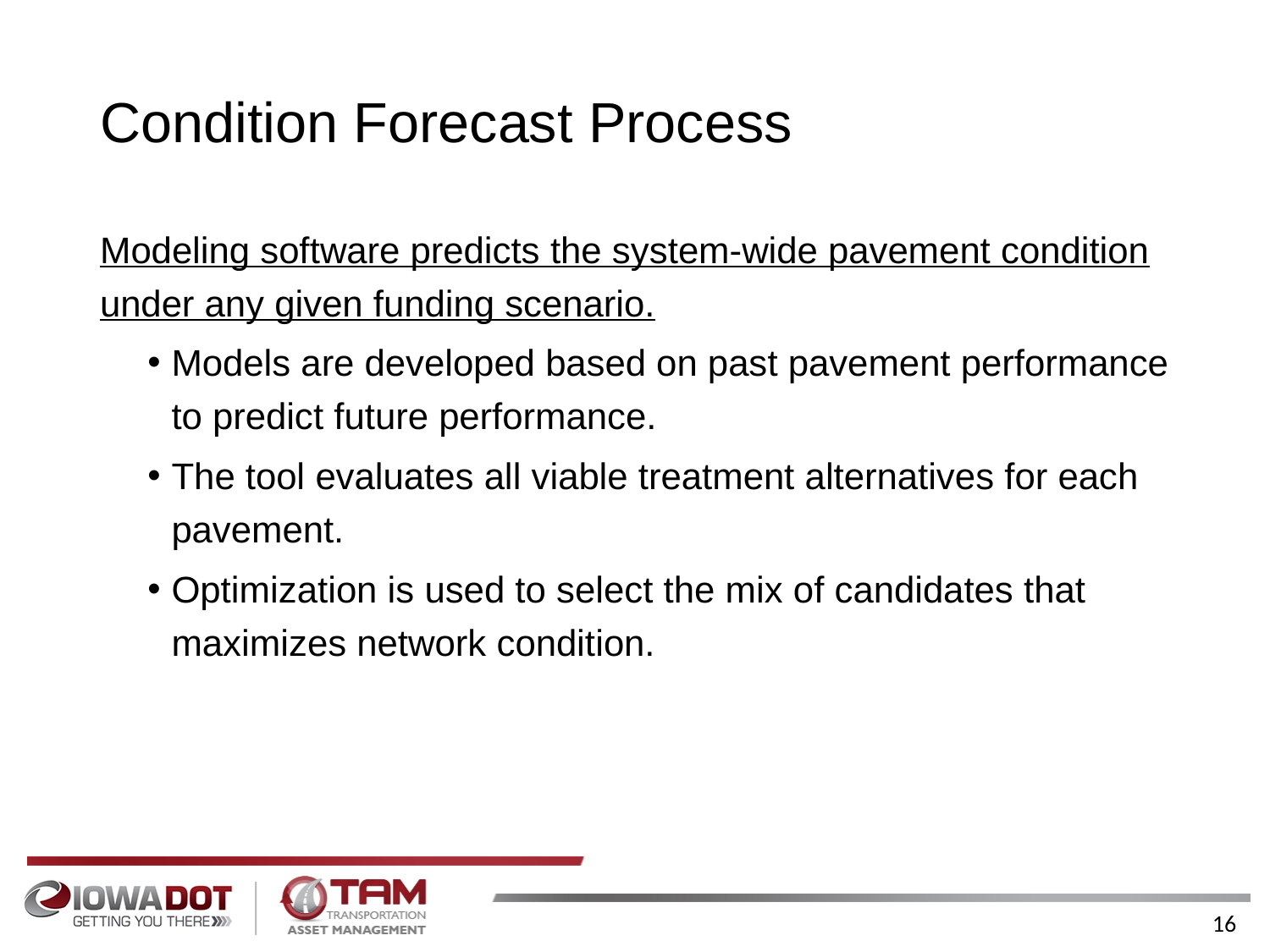

# Condition Forecast Process
Modeling software predicts the system-wide pavement condition under any given funding scenario.
Models are developed based on past pavement performance to predict future performance.
The tool evaluates all viable treatment alternatives for each pavement.
Optimization is used to select the mix of candidates that maximizes network condition.
16